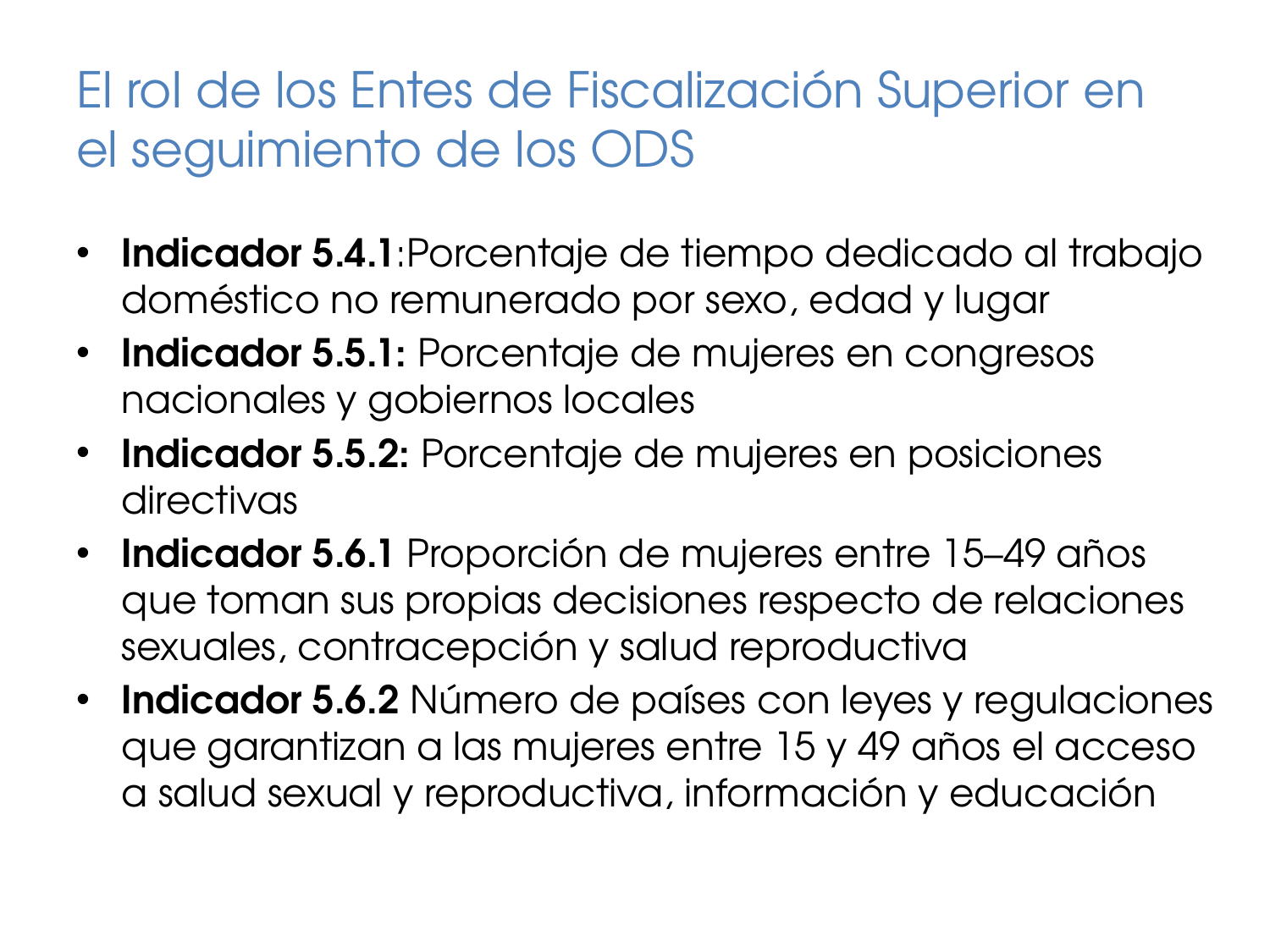

# El rol de los Entes de Fiscalización Superior en el seguimiento de los ODS
Indicador 5.4.1:Porcentaje de tiempo dedicado al trabajo doméstico no remunerado por sexo, edad y lugar
Indicador 5.5.1: Porcentaje de mujeres en congresos nacionales y gobiernos locales
Indicador 5.5.2: Porcentaje de mujeres en posiciones directivas
Indicador 5.6.1 Proporción de mujeres entre 15–49 años que toman sus propias decisiones respecto de relaciones sexuales, contracepción y salud reproductiva
Indicador 5.6.2 Número de países con leyes y regulaciones que garantizan a las mujeres entre 15 y 49 años el acceso a salud sexual y reproductiva, información y educación